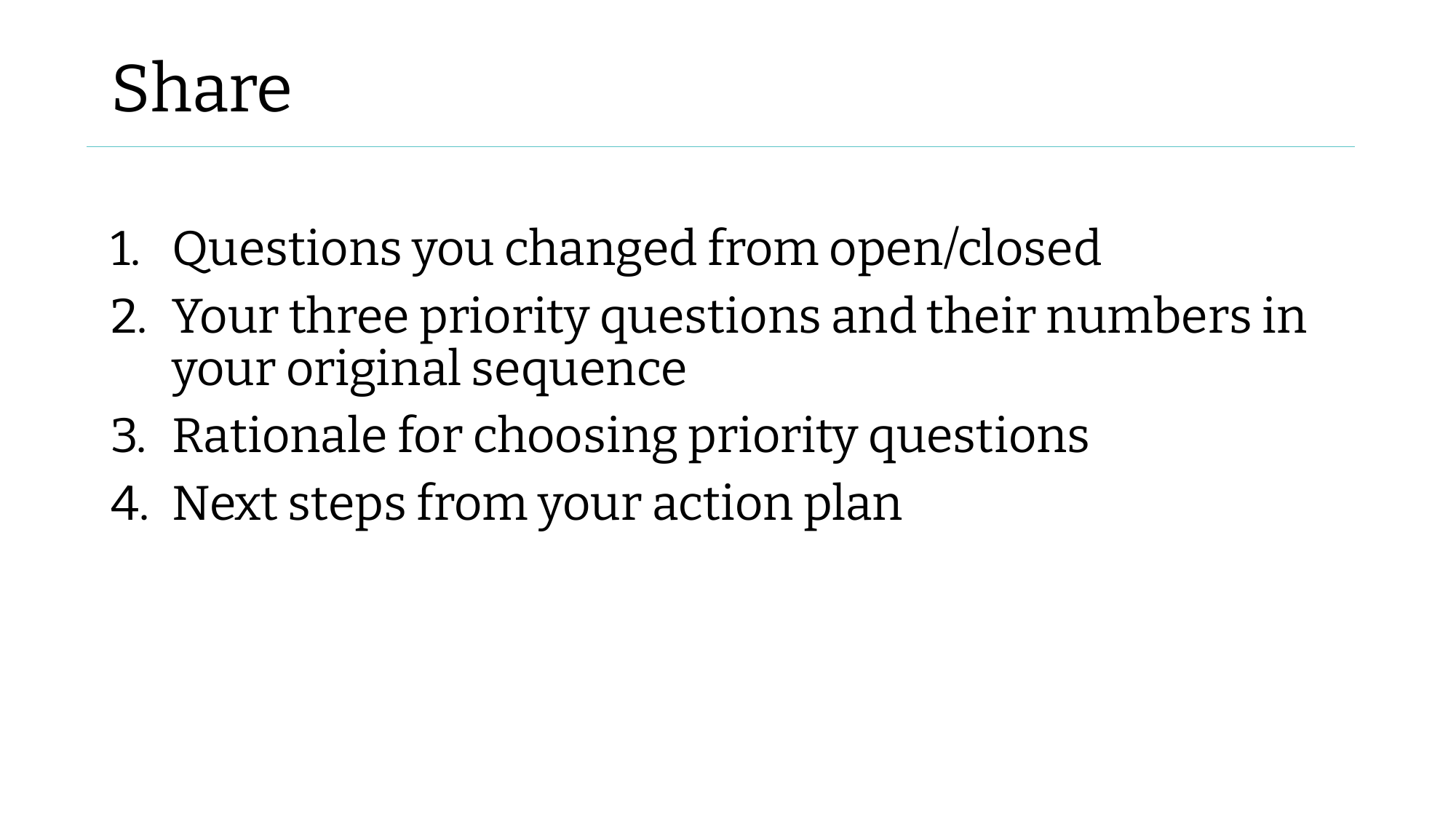

# Share
Questions you changed from open/closed
Your three priority questions and their numbers in your original sequence
Rationale for choosing priority questions
Next steps from your action plan